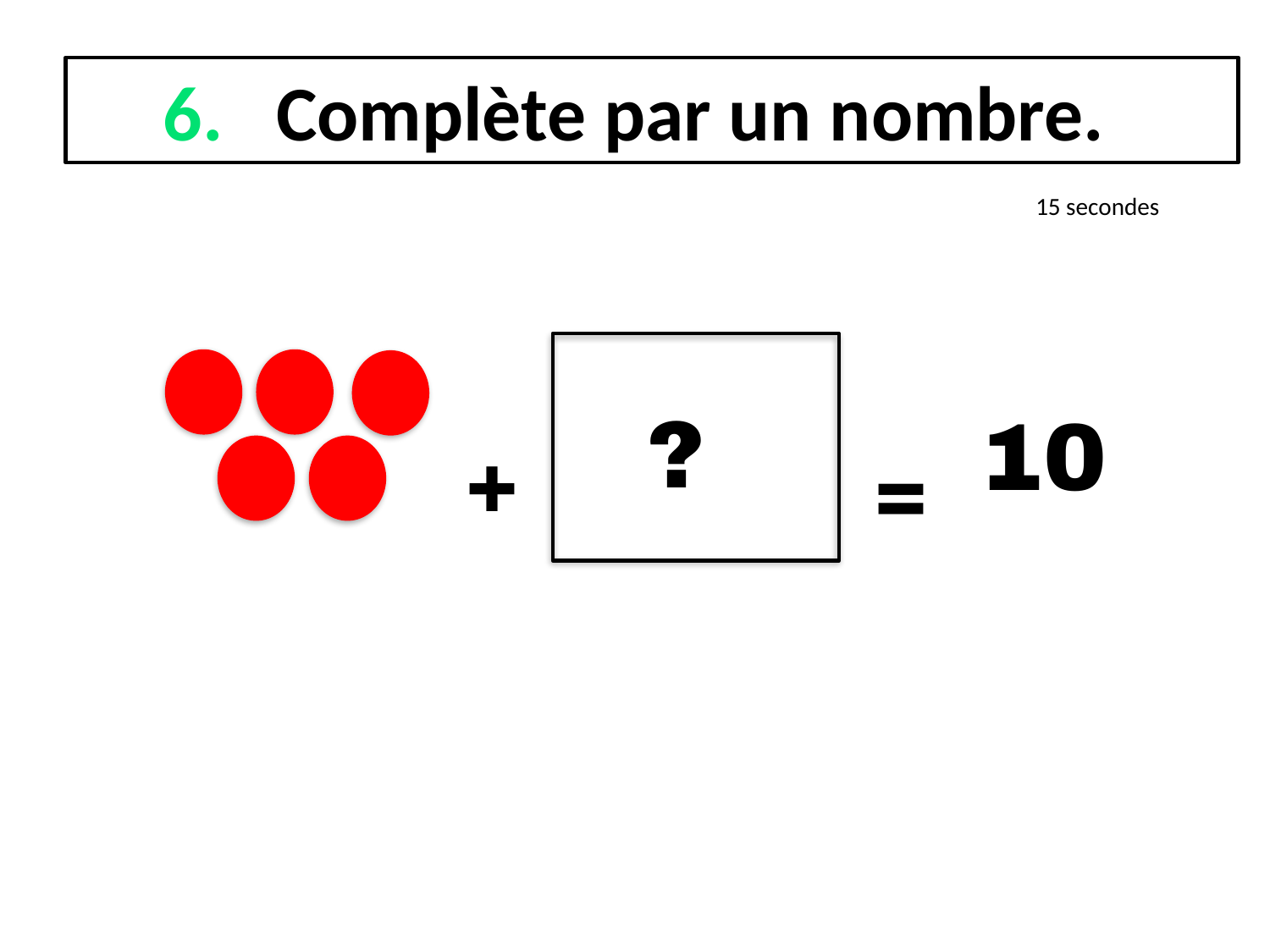

6.   Complète par un nombre.
15 secondes

?
10
+
=